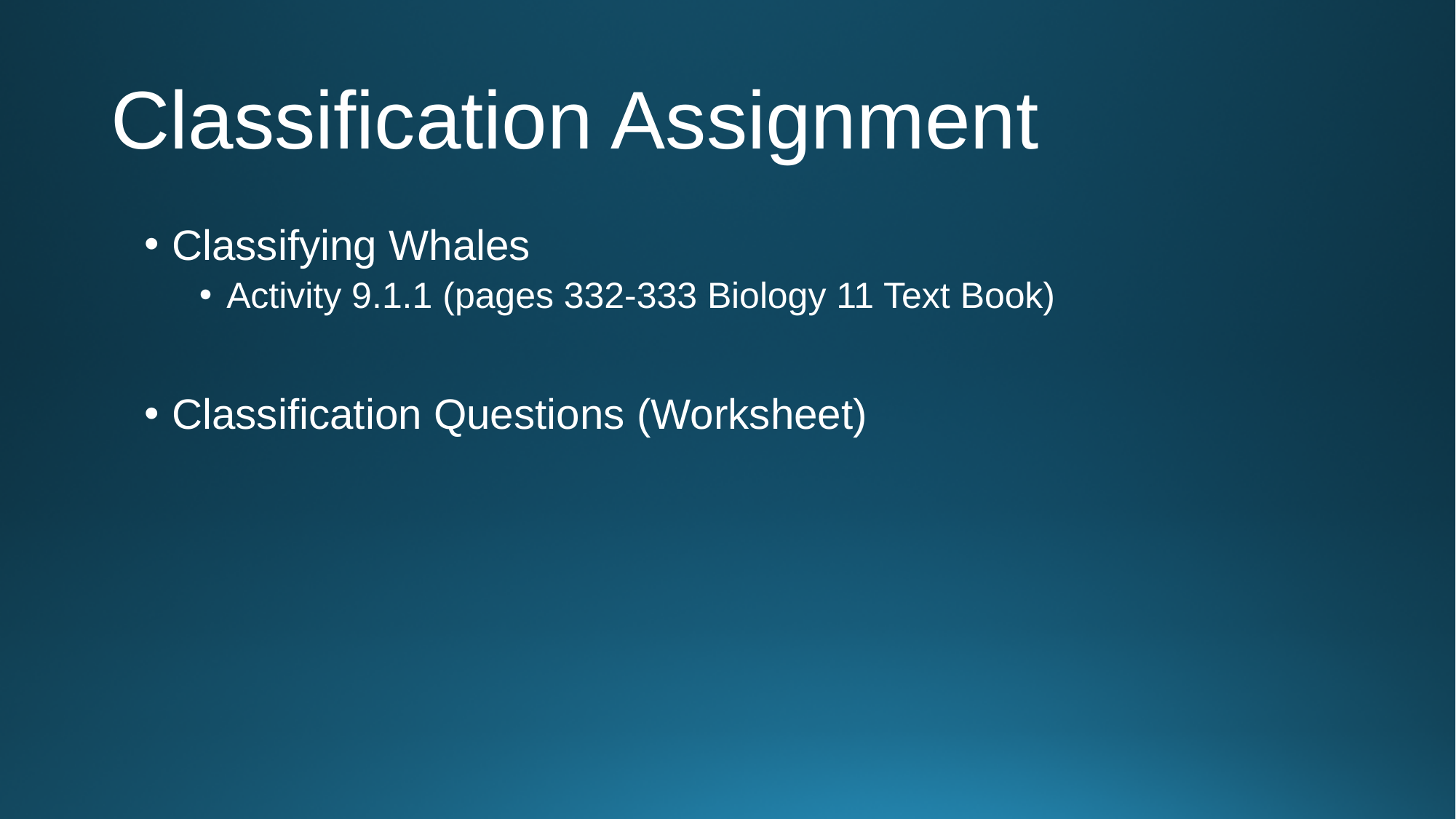

# Classification Assignment
Classifying Whales
Activity 9.1.1 (pages 332-333 Biology 11 Text Book)

Classification Questions (Worksheet)